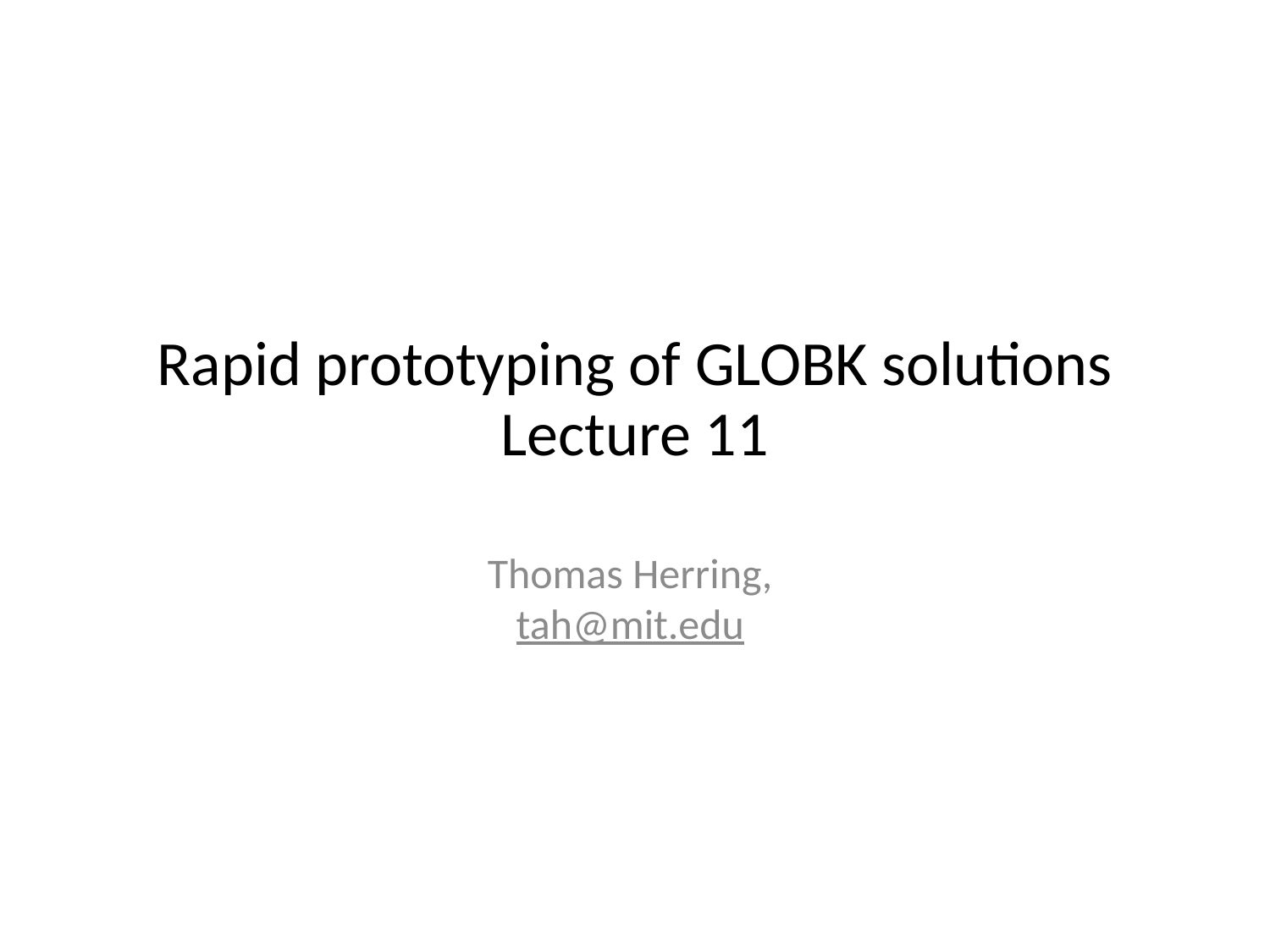

# Rapid prototyping of GLOBK solutions Lecture 11
Thomas Herring,
tah@mit.edu